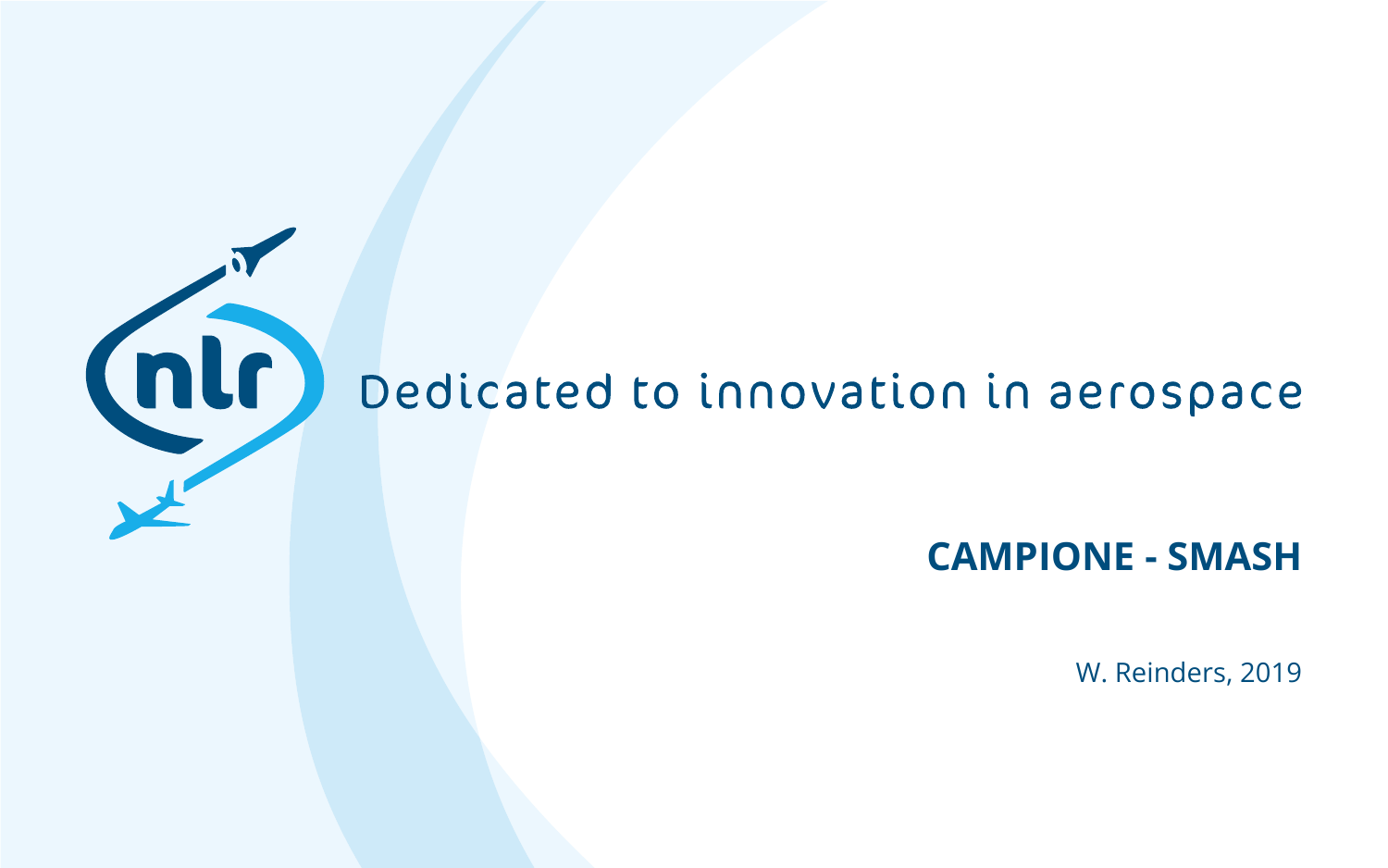

CAMPIONE - SMASH
# W. Reinders, 2019